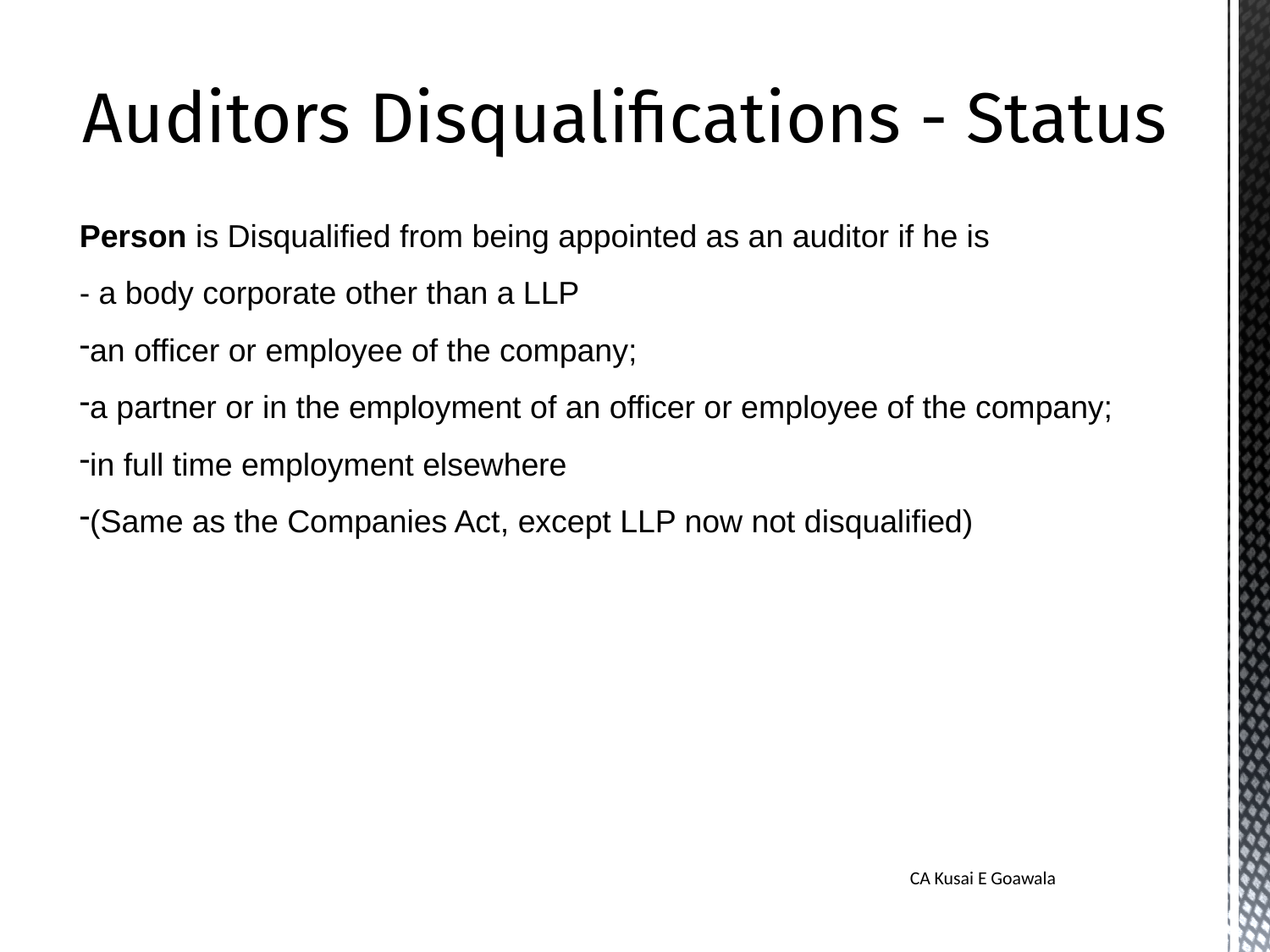

Auditors Disqualifications - Status
Person is Disqualified from being appointed as an auditor if he is
- a body corporate other than a LLP
an officer or employee of the company;
a partner or in the employment of an officer or employee of the company;
in full time employment elsewhere
(Same as the Companies Act, except LLP now not disqualified)
CA Kusai E Goawala